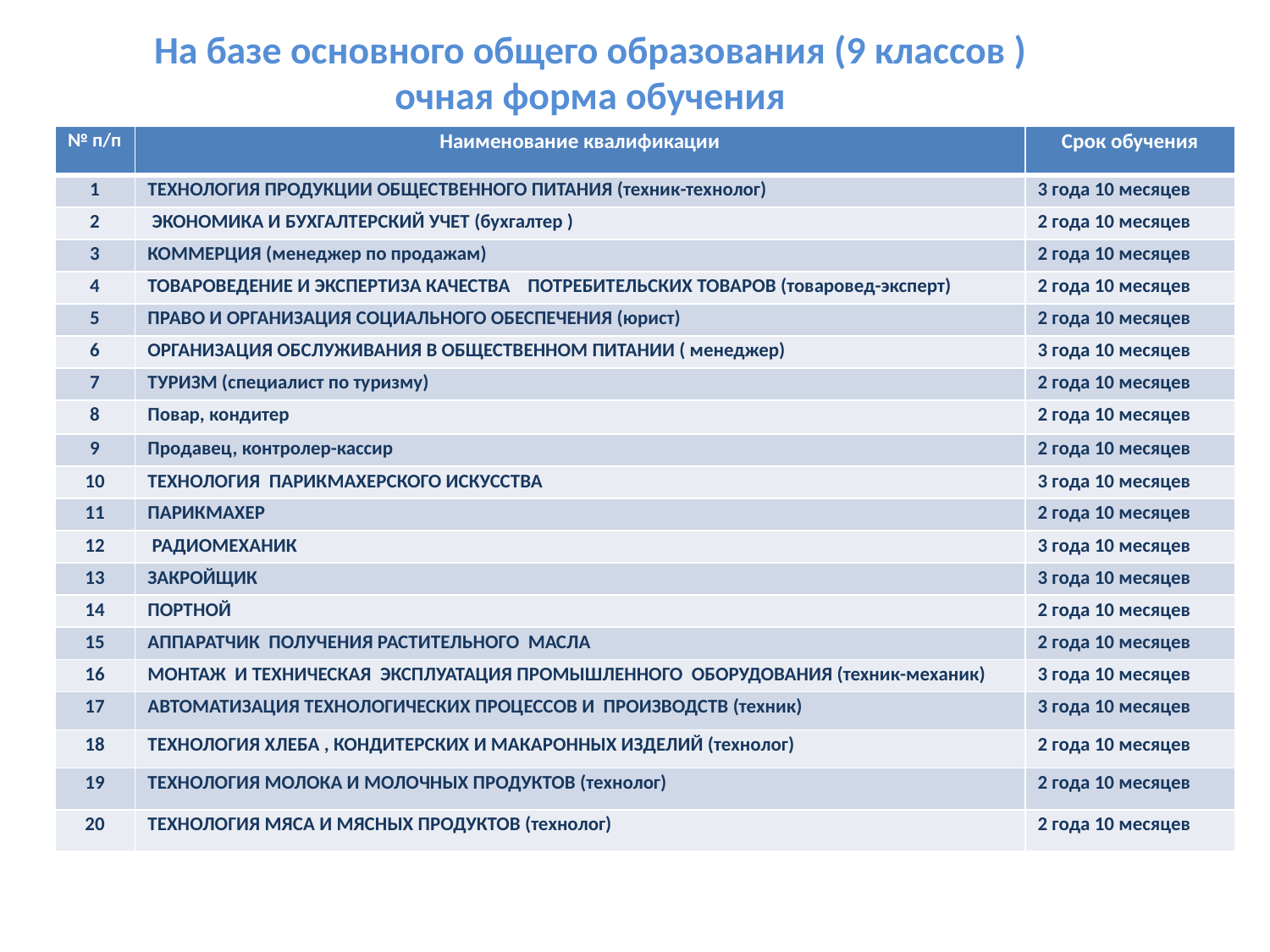

# На базе основного общего образования (9 классов ) очная форма обучения
| № п/п | Наименование квалификации | Срок обучения |
| --- | --- | --- |
| 1 | ТЕХНОЛОГИЯ ПРОДУКЦИИ ОБЩЕСТВЕННОГО ПИТАНИЯ (техник-технолог) | 3 года 10 месяцев |
| 2 | ЭКОНОМИКА И БУХГАЛТЕРСКИЙ УЧЕТ (бухгалтер ) | 2 года 10 месяцев |
| 3 | КОММЕРЦИЯ (менеджер по продажам) | 2 года 10 месяцев |
| 4 | ТОВАРОВЕДЕНИЕ И ЭКСПЕРТИЗА КАЧЕСТВА ПОТРЕБИТЕЛЬСКИХ ТОВАРОВ (товаровед-эксперт) | 2 года 10 месяцев |
| 5 | ПРАВО И ОРГАНИЗАЦИЯ СОЦИАЛЬНОГО ОБЕСПЕЧЕНИЯ (юрист) | 2 года 10 месяцев |
| 6 | ОРГАНИЗАЦИЯ ОБСЛУЖИВАНИЯ В ОБЩЕСТВЕННОМ ПИТАНИИ ( менеджер) | 3 года 10 месяцев |
| 7 | ТУРИЗМ (специалист по туризму) | 2 года 10 месяцев |
| 8 | Повар, кондитер | 2 года 10 месяцев |
| 9 | Продавец, контролер-кассир | 2 года 10 месяцев |
| 10 | ТЕХНОЛОГИЯ ПАРИКМАХЕРСКОГО ИСКУССТВА | 3 года 10 месяцев |
| 11 | ПАРИКМАХЕР | 2 года 10 месяцев |
| 12 | РАДИОМЕХАНИК | 3 года 10 месяцев |
| 13 | ЗАКРОЙЩИК | 3 года 10 месяцев |
| 14 | ПОРТНОЙ | 2 года 10 месяцев |
| 15 | АППАРАТЧИК ПОЛУЧЕНИЯ РАСТИТЕЛЬНОГО МАСЛА | 2 года 10 месяцев |
| 16 | МОНТАЖ И ТЕХНИЧЕСКАЯ ЭКСПЛУАТАЦИЯ ПРОМЫШЛЕННОГО ОБОРУДОВАНИЯ (техник-механик) | 3 года 10 месяцев |
| 17 | АВТОМАТИЗАЦИЯ ТЕХНОЛОГИЧЕСКИХ ПРОЦЕССОВ И ПРОИЗВОДСТВ (техник) | 3 года 10 месяцев |
| 18 | ТЕХНОЛОГИЯ ХЛЕБА , КОНДИТЕРСКИХ И МАКАРОННЫХ ИЗДЕЛИЙ (технолог) | 2 года 10 месяцев |
| 19 | ТЕХНОЛОГИЯ МОЛОКА И МОЛОЧНЫХ ПРОДУКТОВ (технолог) | 2 года 10 месяцев |
| 20 | ТЕХНОЛОГИЯ МЯСА И МЯСНЫХ ПРОДУКТОВ (технолог) | 2 года 10 месяцев |